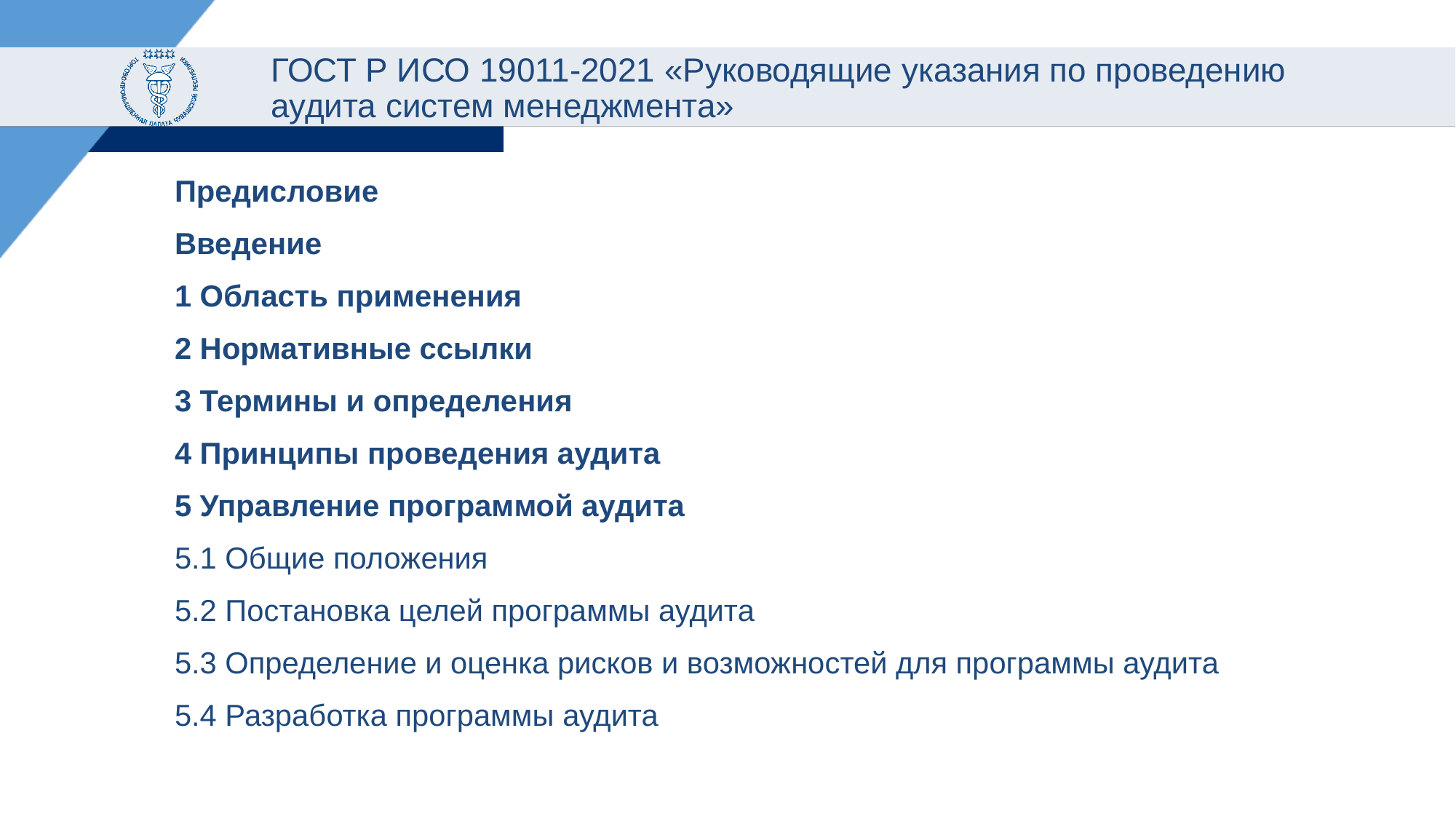

# ГОСТ Р ИСО 19011-2021 «Руководящие указания по проведению аудита систем менеджмента»
Предисловие
Введение
1 Область применения
2 Нормативные ссылки
3 Термины и определения
4 Принципы проведения аудита
5 Управление программой аудита
5.1 Общие положения
5.2 Постановка целей программы аудита
5.3 Определение и оценка рисков и возможностей для программы аудита
5.4 Разработка программы аудита